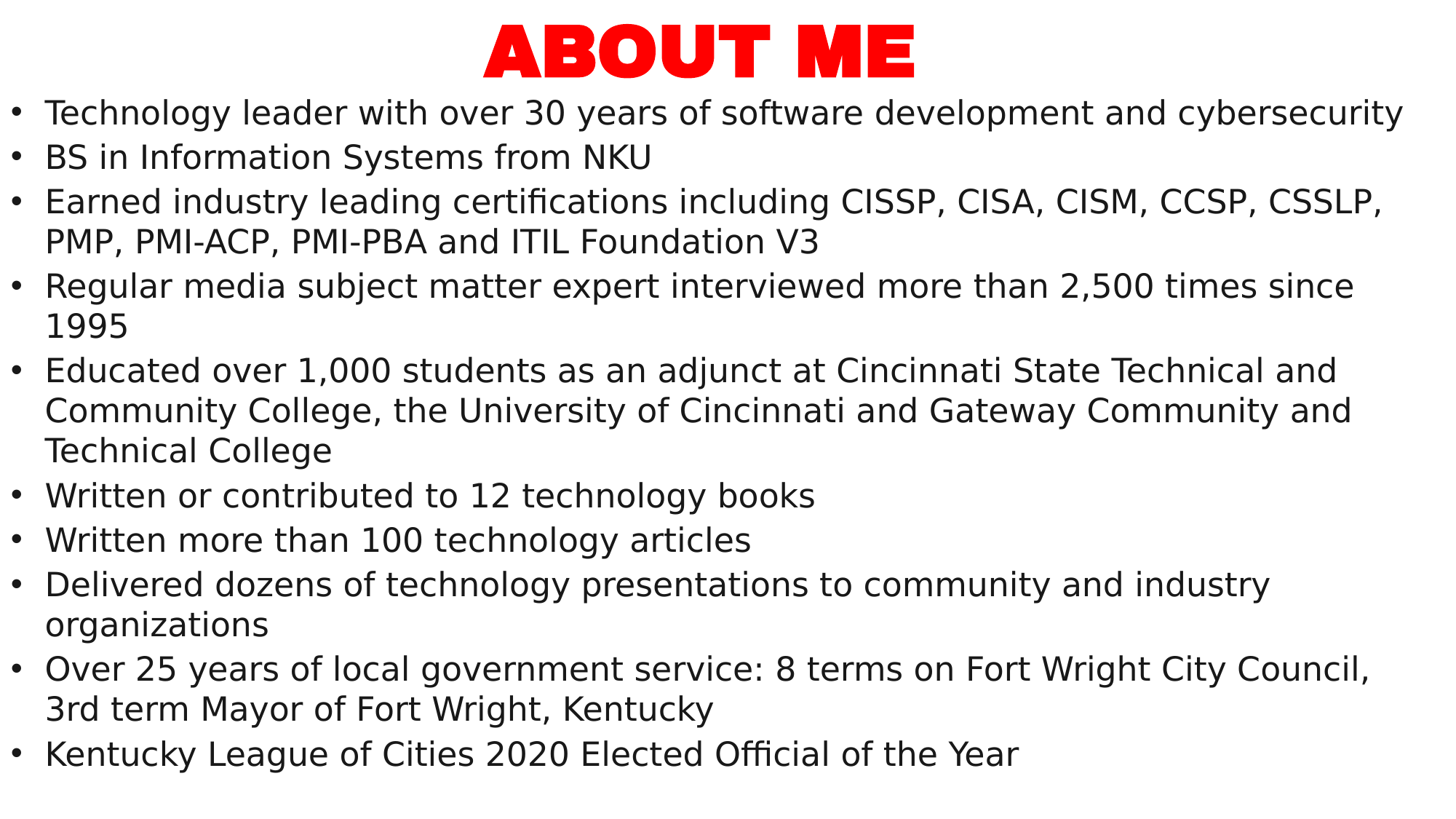

ABOUT ME
Technology leader with over 30 years of software development and cybersecurity
BS in Information Systems from NKU
Earned industry leading certifications including CISSP, CISA, CISM, CCSP, CSSLP, PMP, PMI-ACP, PMI-PBA and ITIL Foundation V3
Regular media subject matter expert interviewed more than 2,500 times since 1995
Educated over 1,000 students as an adjunct at Cincinnati State Technical and Community College, the University of Cincinnati and Gateway Community and Technical College
Written or contributed to 12 technology books
Written more than 100 technology articles
Delivered dozens of technology presentations to community and industry organizations
Over 25 years of local government service: 8 terms on Fort Wright City Council, 3rd term Mayor of Fort Wright, Kentucky
Kentucky League of Cities 2020 Elected Official of the Year